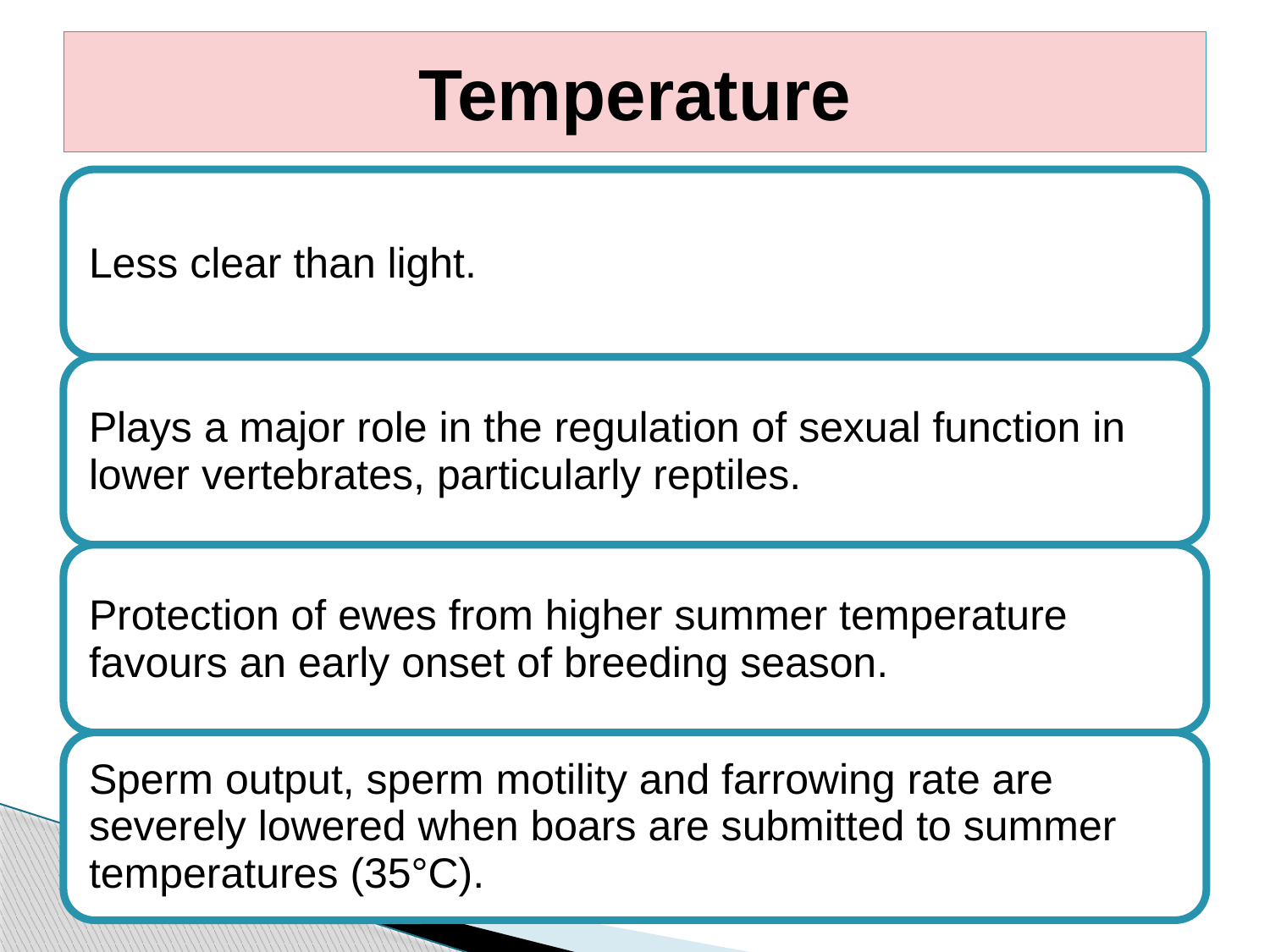

# Temperature
Less clear than light.
Plays a major role in the regulation of sexual function in lower vertebrates, particularly reptiles.
Protection of ewes from higher summer temperature favours an early onset of breeding season.
Sperm output, sperm motility and farrowing rate are severely lowered when boars are submitted to summer temperatures (35°C).